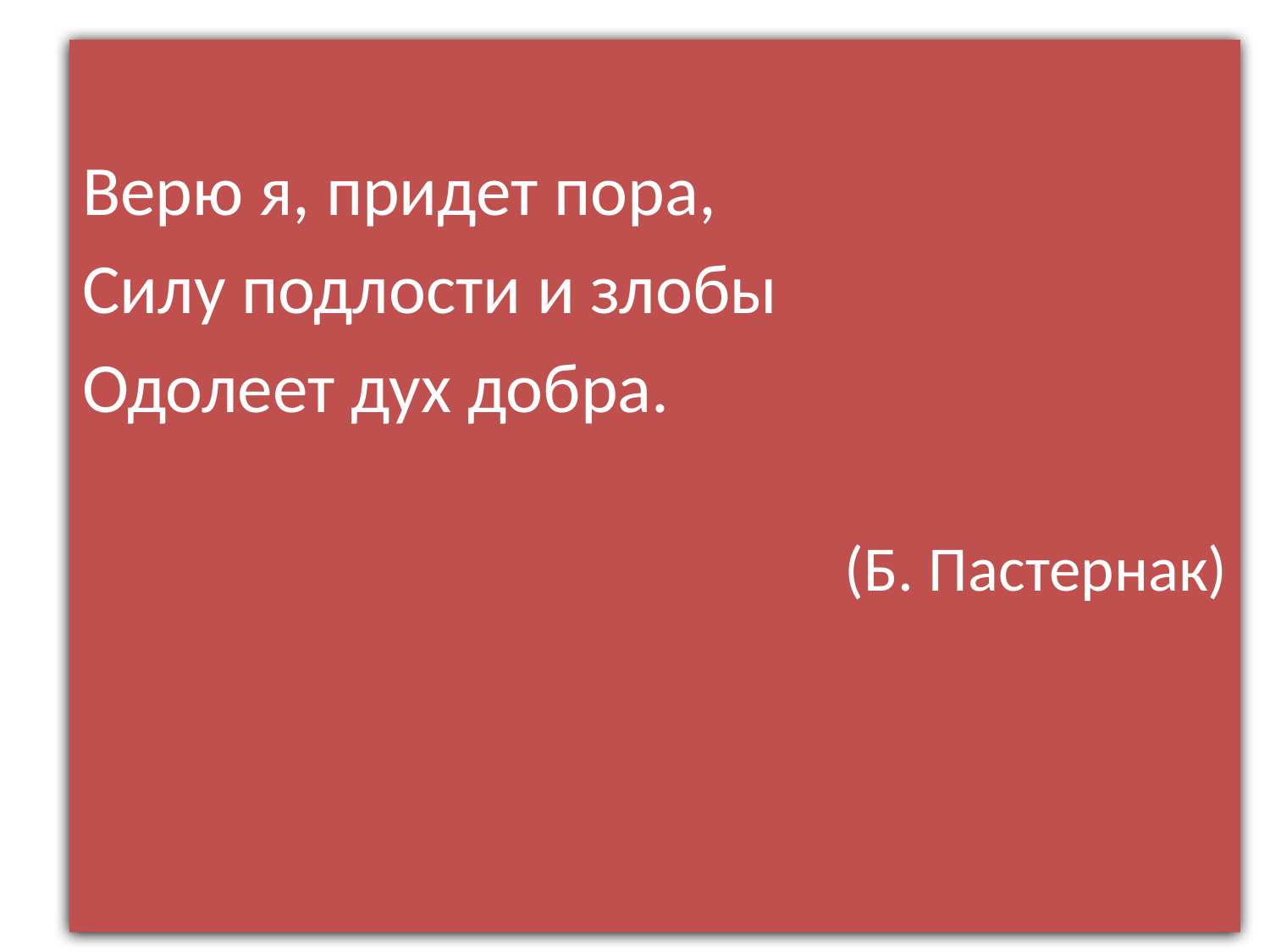

Верю я, придет пора,
Силу подлости и злобы
Одолеет дух добра.

       (Б. Пастернак)